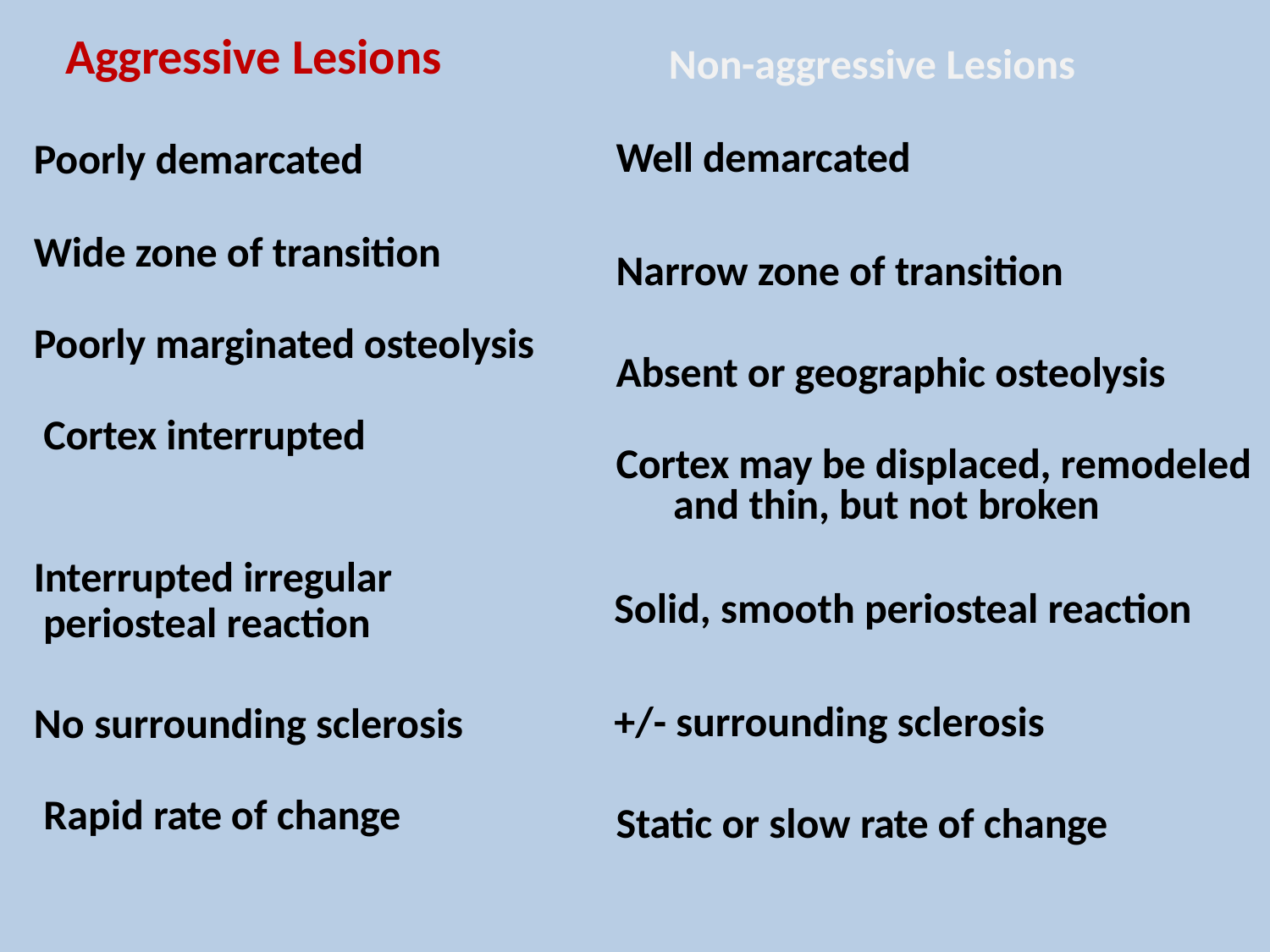

# Aggressive Lesions
Non-aggressive Lesions
Well demarcated
Narrow zone of transition  Absent or geographic osteolysis

Cortex may be displaced, remodeled  and thin, but not broken

Solid, smooth periosteal reaction
+/- surrounding sclerosis  Static or slow rate of change
Poorly demarcated

Wide zone of transition
Poorly marginated osteolysis  Cortex interrupted

Interrupted irregular  periosteal reaction
No surrounding sclerosis  Rapid rate of change